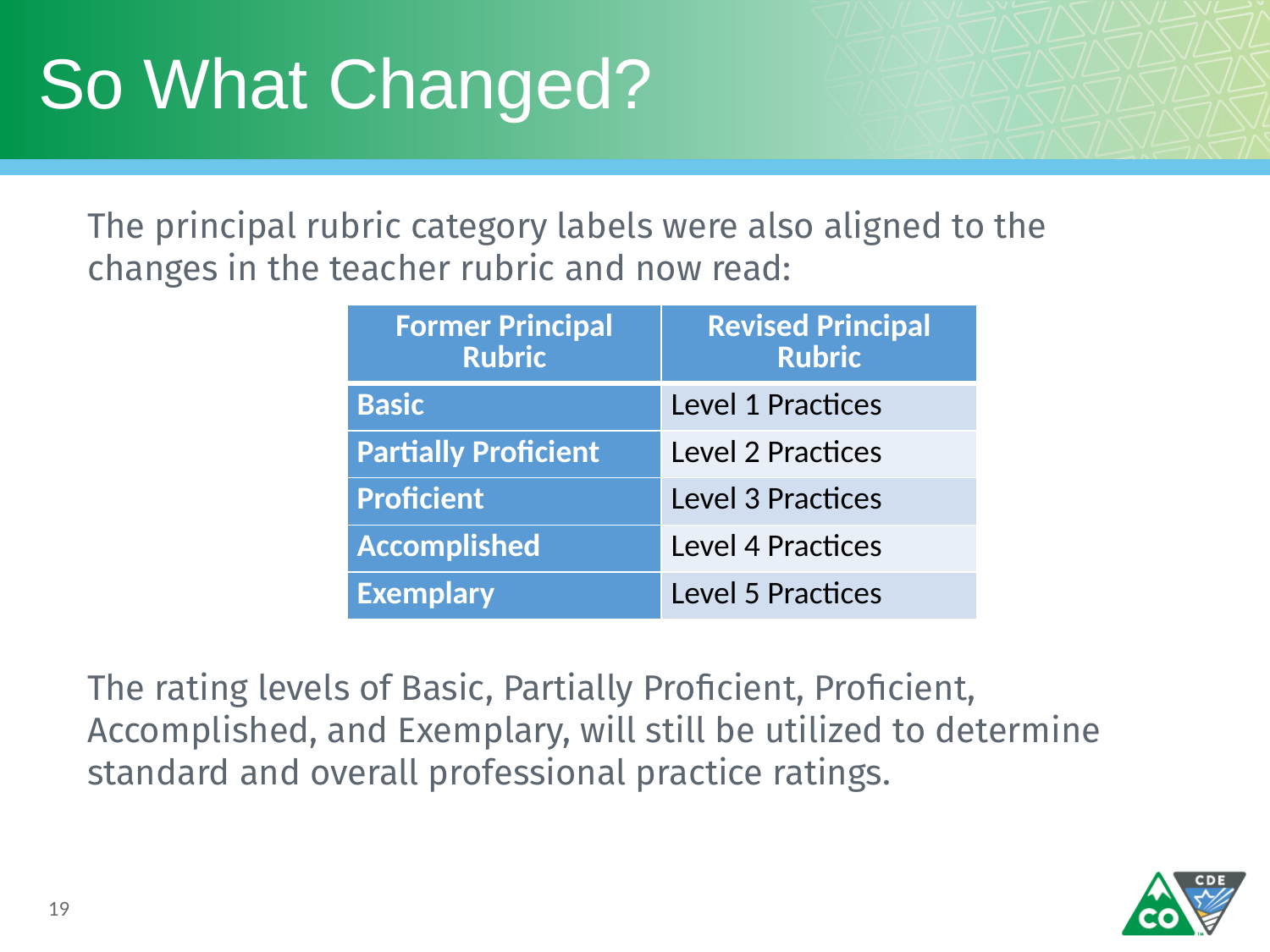

# So What Changed?
The principal rubric category labels were also aligned to the changes in the teacher rubric and now read:

The rating levels of Basic, Partially Proficient, Proficient, Accomplished, and Exemplary, will still be utilized to determine standard and overall professional practice ratings.

| Former Principal Rubric | Revised Principal Rubric |
| --- | --- |
| Basic | Level 1 Practices |
| Partially Proficient | Level 2 Practices |
| Proficient | Level 3 Practices |
| Accomplished | Level 4 Practices |
| Exemplary | Level 5 Practices |
19